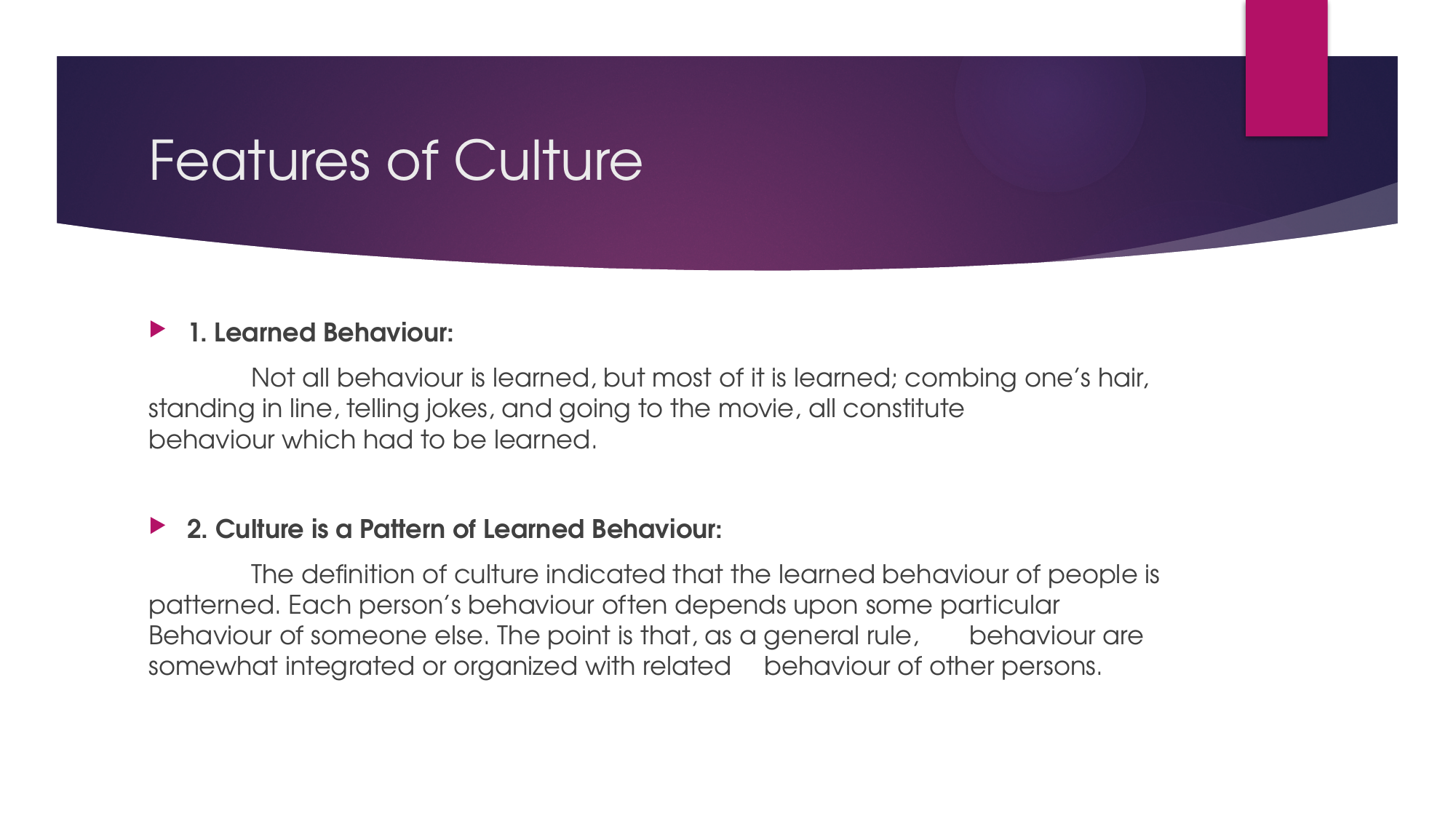

# Features of Culture
1. Learned Behaviour:
	Not all behaviour is learned, but most of it is learned; combing one’s hair, 	standing in line, telling jokes, and going to the movie, all constitute 	behaviour which had to be learned.

2. Culture is a Pattern of Learned Behaviour:
	The definition of culture indicated that the learned behaviour of people is 	patterned. Each person’s behaviour often depends upon some particular 	Behaviour of someone else. The point is that, as a general rule, 	behaviour are somewhat integrated or organized with related 	behaviour of other persons.